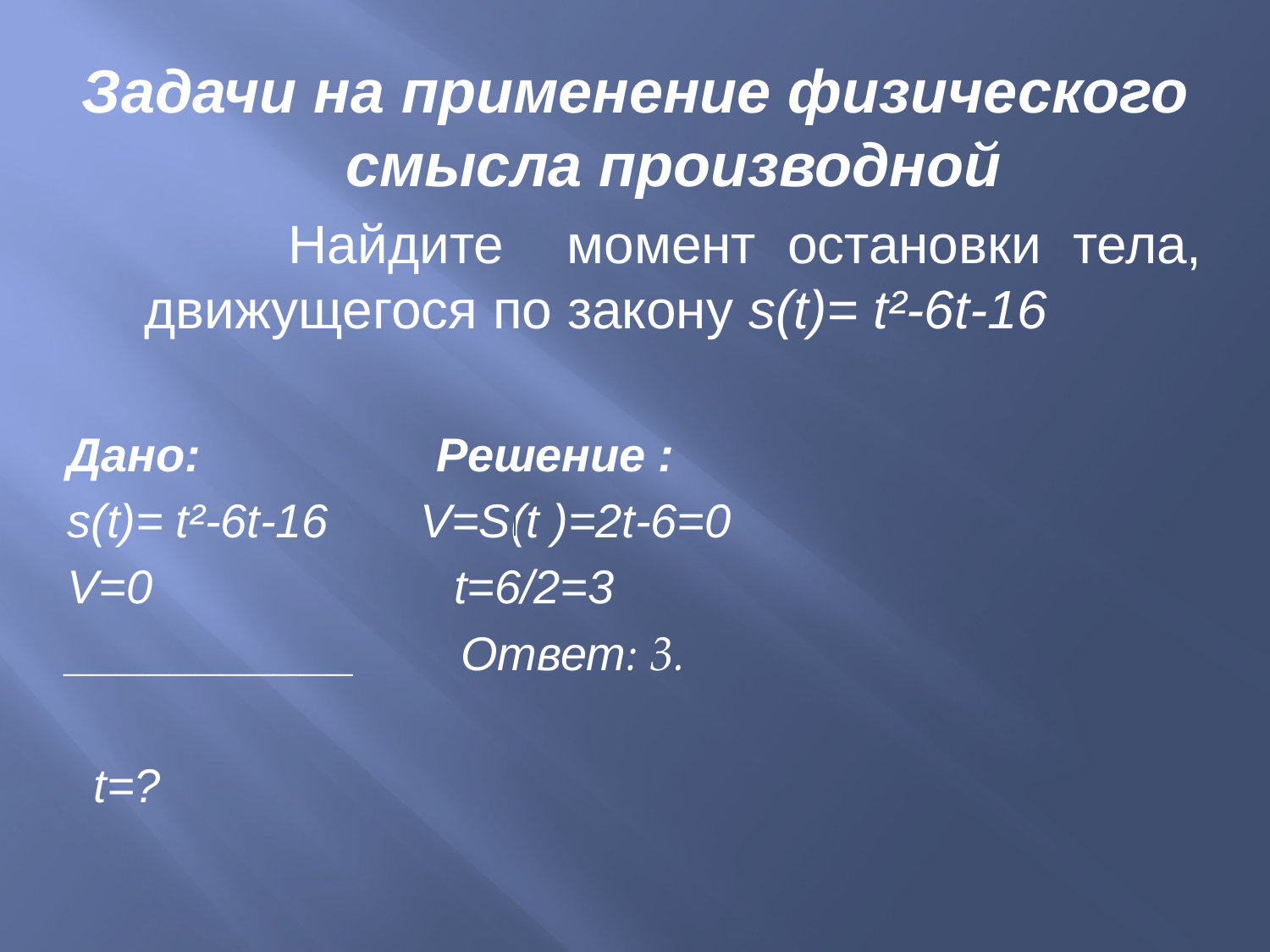

Задачи на применение физического смысла производной
       Найдите  момент остановки тела, движущегося по закону s(t)= t²-6t-16

Дано:                  Решение :
s(t)= t²-6t-16       V=S(t )=2t-6=0
V=0                       t=6/2=3
___________        Ответ: 3.

  t=?